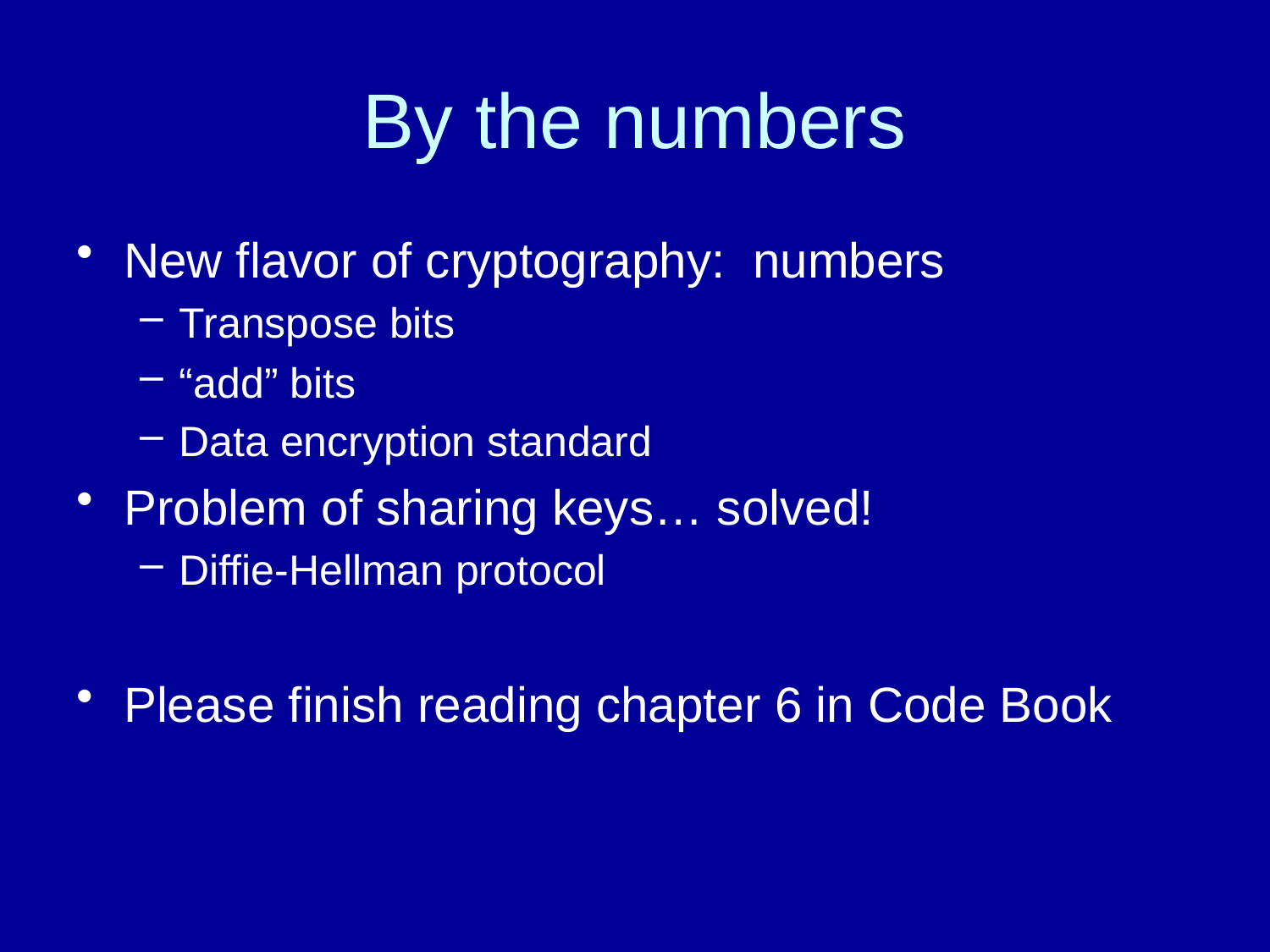

# By the numbers
New flavor of cryptography:  numbers
Transpose bits
“add” bits
Data encryption standard
Problem of sharing keys… solved!
Diffie-Hellman protocol

Please finish reading chapter 6 in Code Book